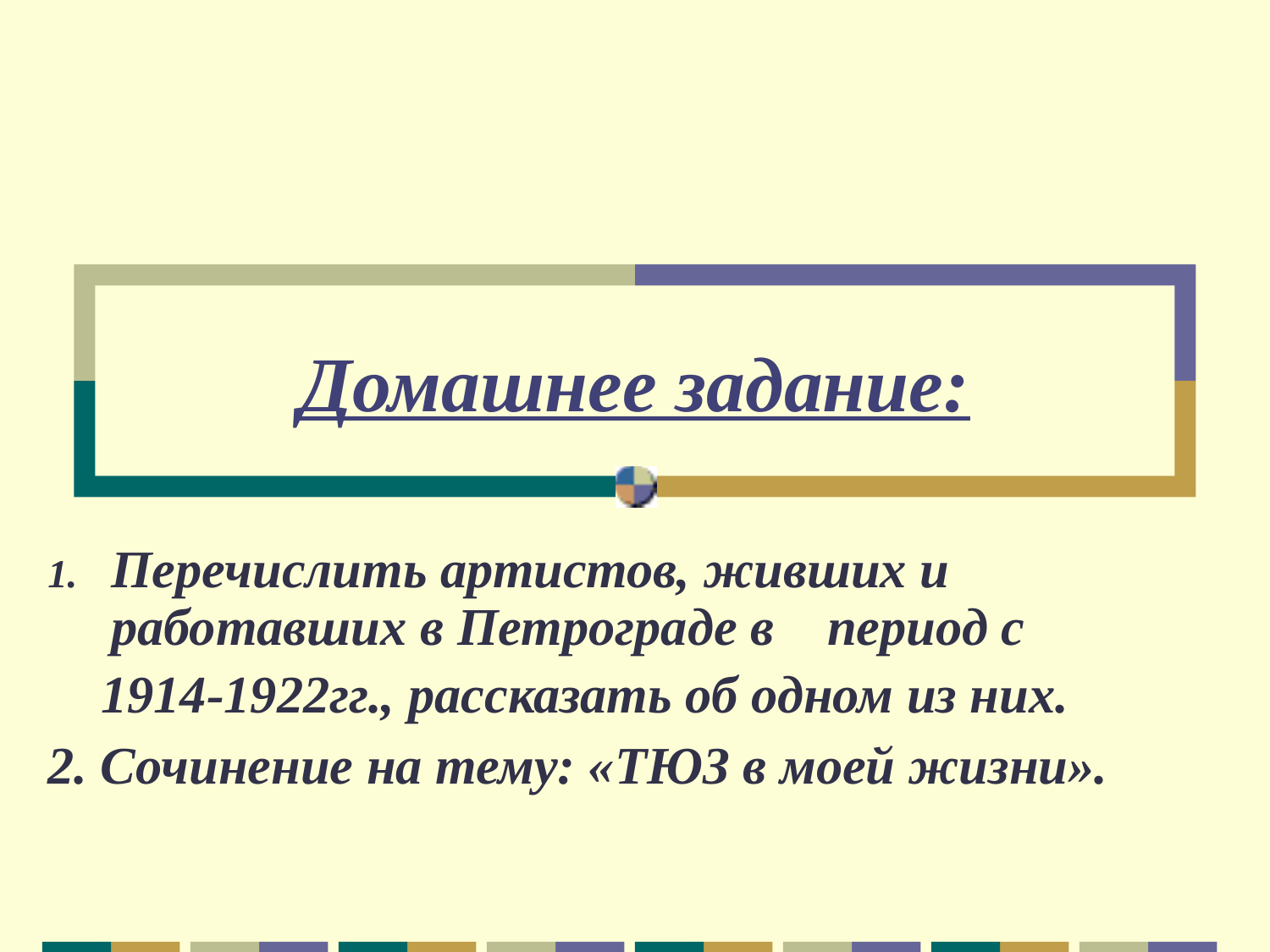

# Домашнее задание:
Перечислить артистов, живших и  работавших в Петрограде в    период с
    1914-1922гг., рассказать об одном из них.
2. Сочинение на тему: «ТЮЗ в моей жизни».